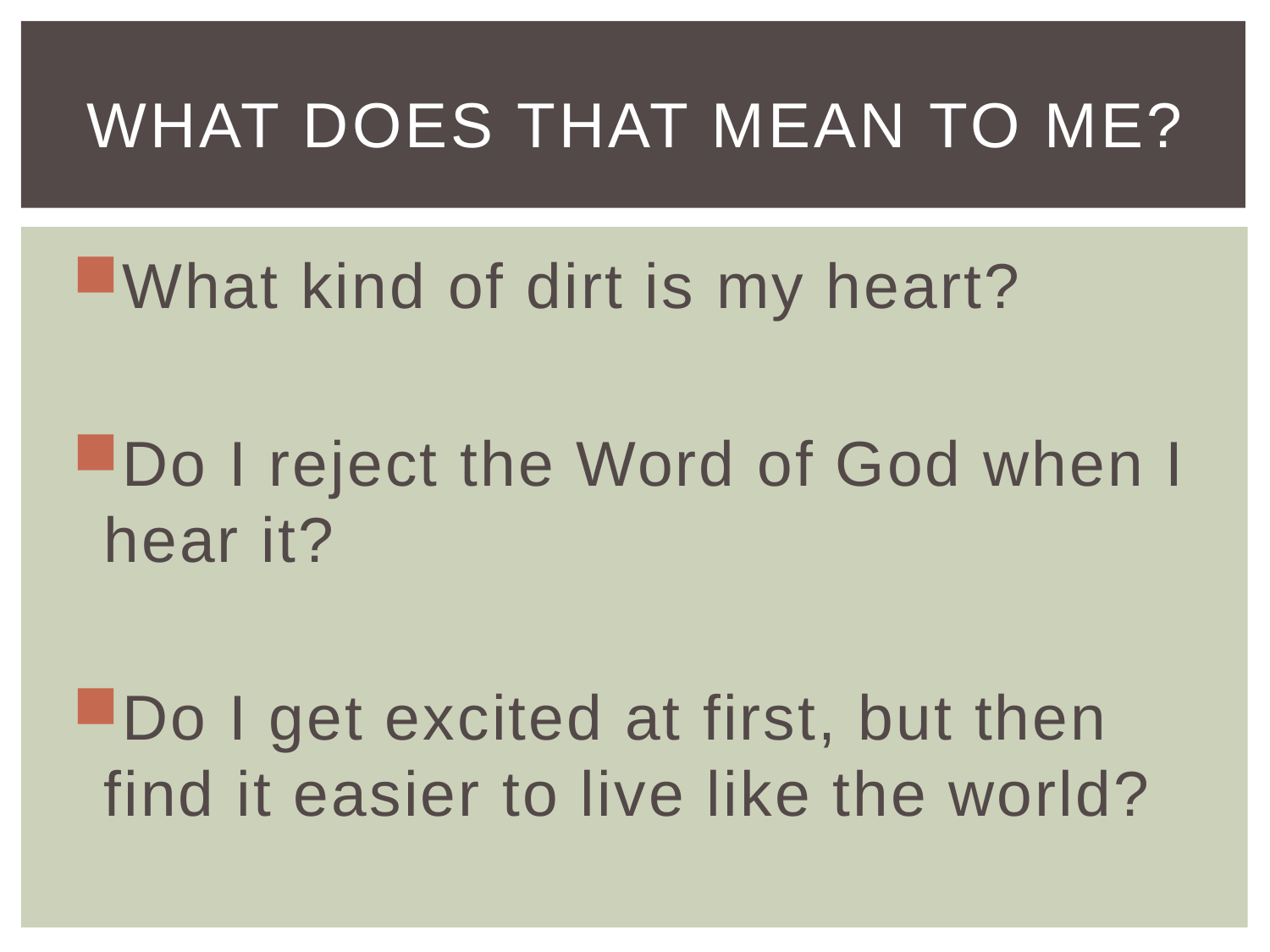

# What does that mean to me?
What kind of dirt is my heart?

Do I reject the Word of God when I hear it?

Do I get excited at first, but then find it easier to live like the world?